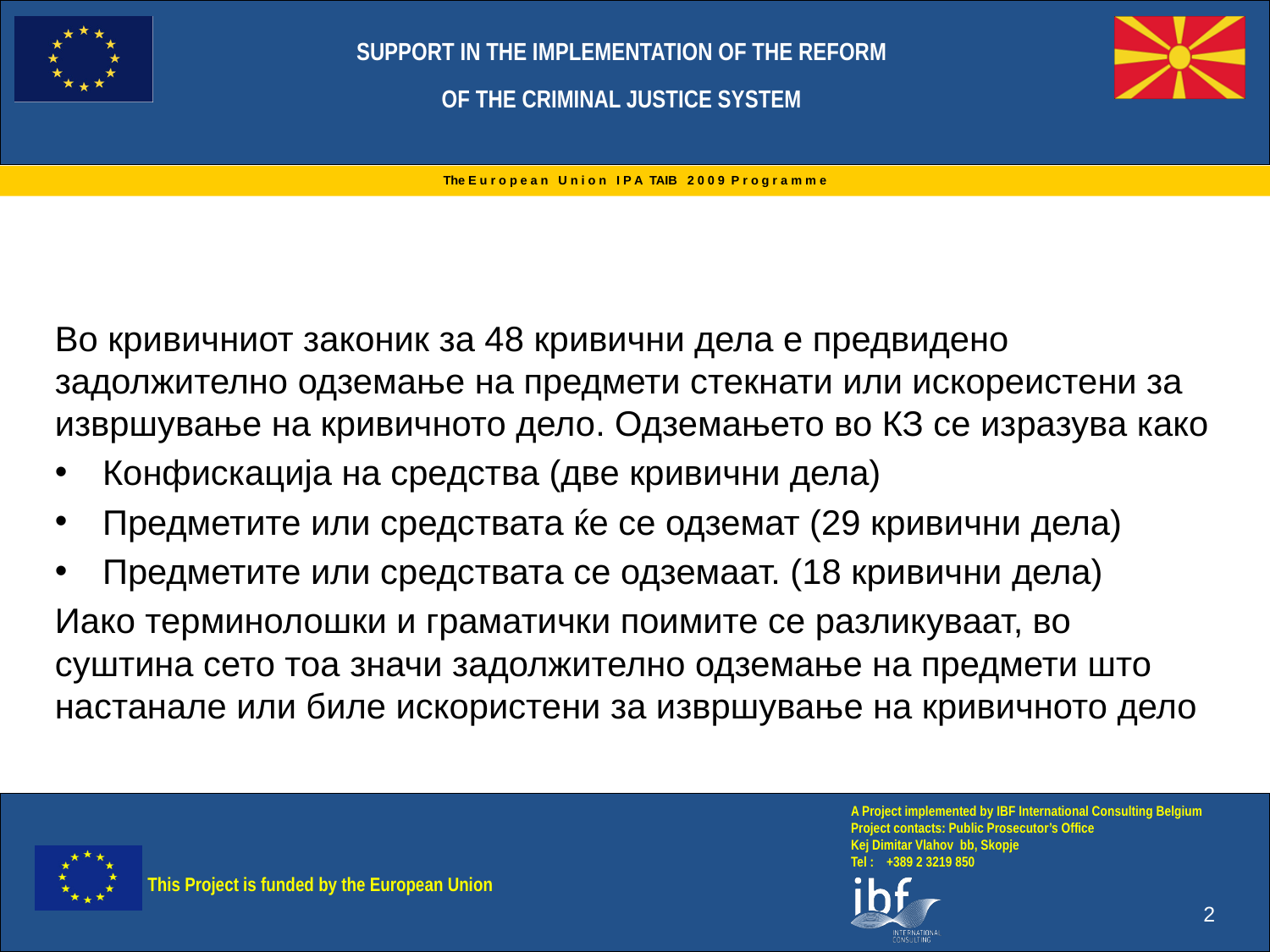

Во кривичниот законик за 48 кривични дела е предвидено задолжително одземање на предмети стекнати или искореистени за извршување на кривичното дело. Одземањето во КЗ се изразува како
Конфискација на средства (две кривични дела)
Предметите или средствата ќе се одземат (29 кривични дела)
Предметите или средствата се одземаат. (18 кривични дела)
Иако терминолошки и граматички поимите се разликуваат, во суштина сето тоа значи задолжително одземање на предмети што настанале или биле искористени за извршување на кривичното дело

2